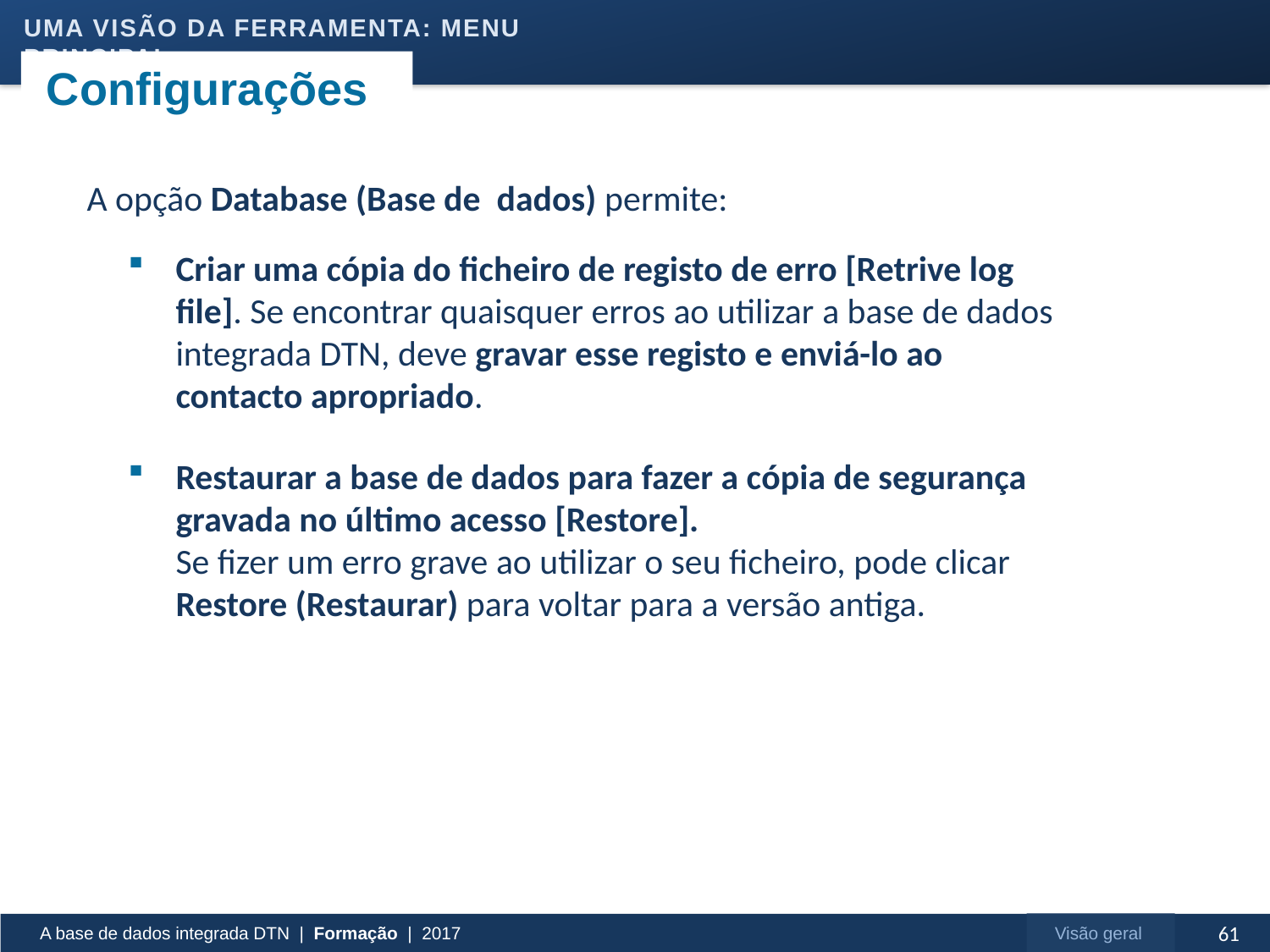

uma visão da ferramenta: menu principal
# Configurações
A opção Database (Base de  dados) permite:
Criar uma cópia do ficheiro de registo de erro [Retrive log file]. Se encontrar quaisquer erros ao utilizar a base de dados integrada DTN, deve gravar esse registo e enviá-lo ao contacto apropriado.
Restaurar a base de dados para fazer a cópia de segurança gravada no último acesso [Restore].
Se fizer um erro grave ao utilizar o seu ficheiro, pode clicar Restore (Restaurar) para voltar para a versão antiga.